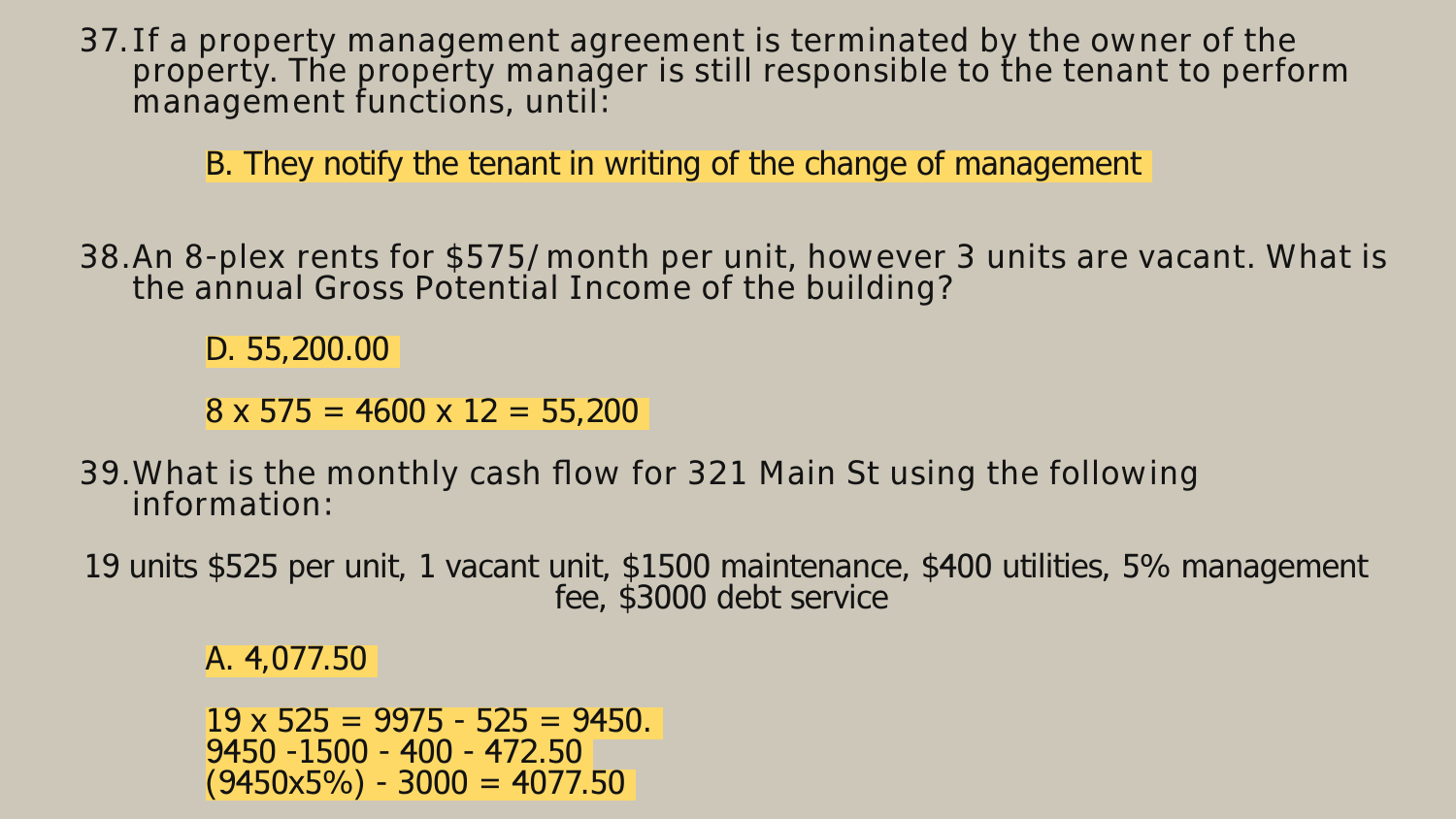

# If a property management agreement is terminated by the owner of the property. The property manager is still responsible to the tenant to perform management functions, until:

B. They notify the tenant in writing of the change of management

An 8-plex rents for $575/month per unit, however 3 units are vacant. What is the annual Gross Potential Income of the building?

D. 55,200.00

8 x 575 = 4600 x 12 = 55,200

What is the monthly cash flow for 321 Main St using the following information:

19 units $525 per unit, 1 vacant unit, $1500 maintenance, $400 utilities, 5% management fee, $3000 debt service

A. 4,077.50

19 x 525 = 9975 - 525 = 9450.
9450 -1500 - 400 - 472.50
(9450x5%) - 3000 = 4077.50